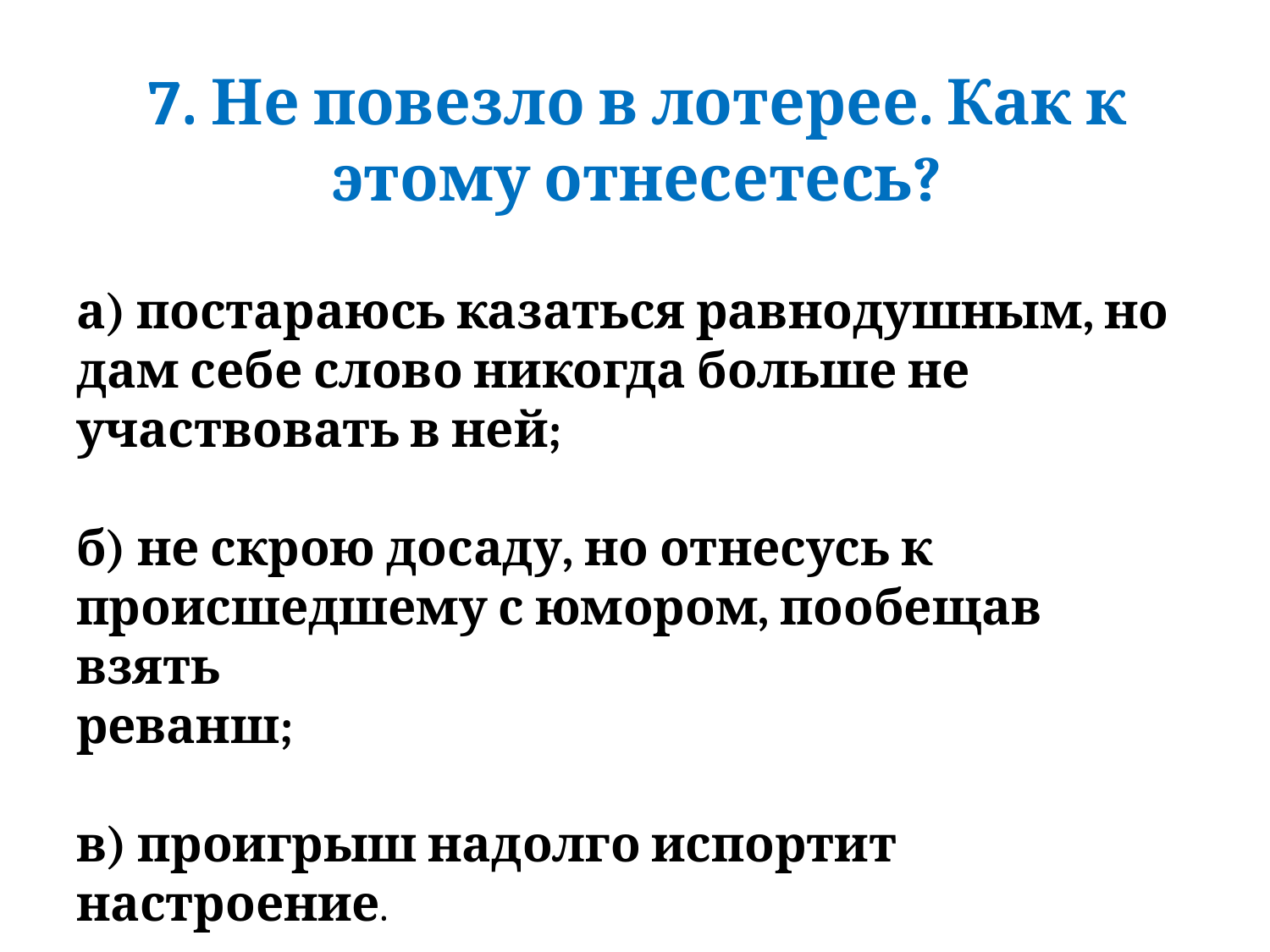

# 7. Не повезло в лотерее. Как к этому отнесетесь?

а) постараюсь казаться равнодушным, но дам себе слово никогда больше не
участвовать в ней;

б) не скрою досаду, но отнесусь к происшедшему с юмором, пообещав взять
реванш;

в) проигрыш надолго испортит настроение.